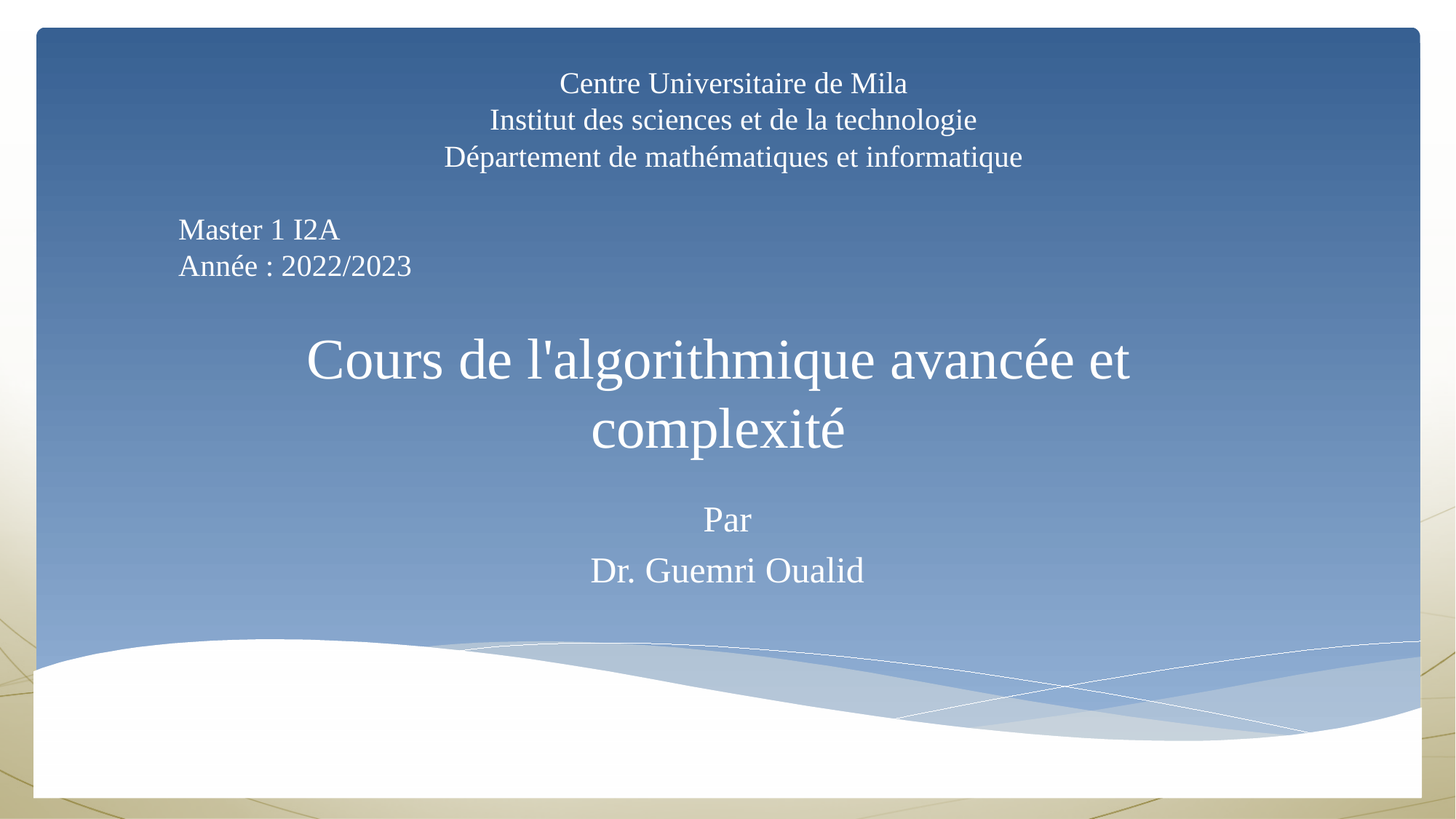

Centre Universitaire de Mila
Institut des sciences et de la technologie
Département de mathématiques et informatique
Master 1 I2A                                                                                              Année : 2022/2023
Cours de l'algorithmique avancée et complexité

Par
Dr. Guemri Oualid